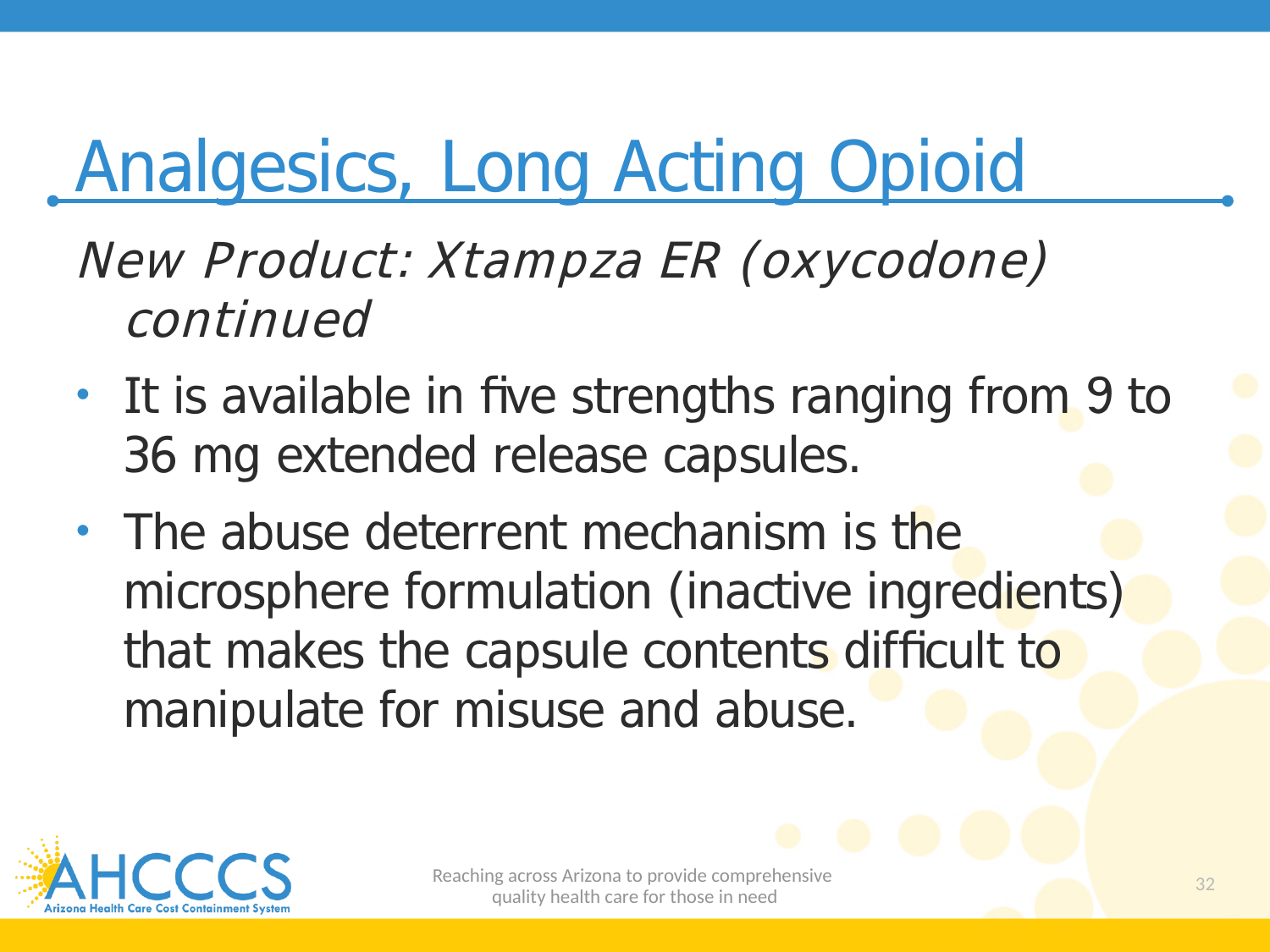

# Analgesics, Long Acting Opioid
New Product: Xtampza ER (oxycodone) continued
It is available in five strengths ranging from 9 to 36 mg extended release capsules.
The abuse deterrent mechanism is the microsphere formulation (inactive ingredients) that makes the capsule contents difficult to manipulate for misuse and abuse.

Reaching across Arizona to provide comprehensive
quality health care for those in need
32